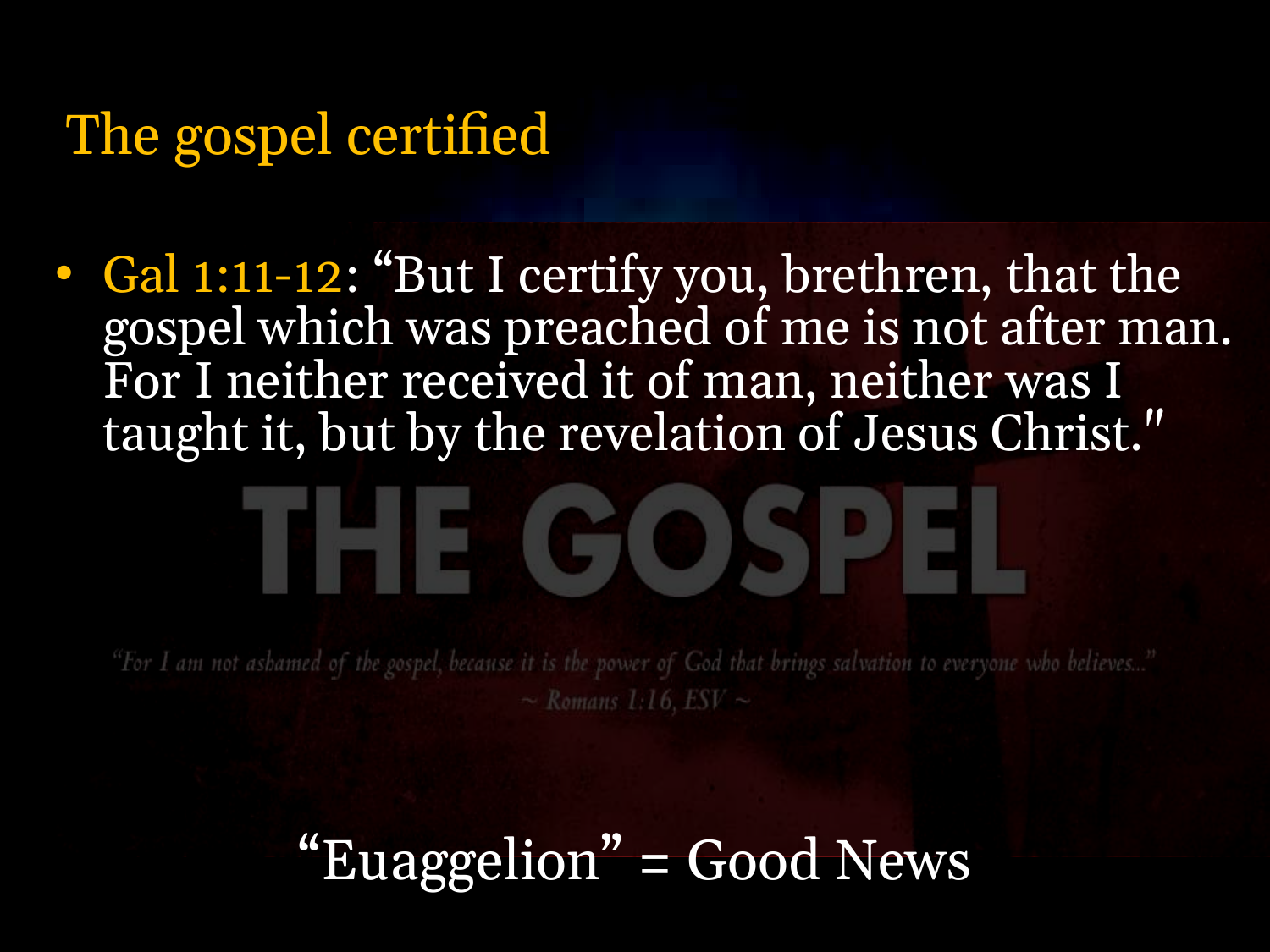

# The gospel certified
Gal 1:11-12: “But I certify you, brethren, that the gospel which was preached of me is not after man. For I neither received it of man, neither was I taught it, but by the revelation of Jesus Christ."
“Euaggelion” = Good News